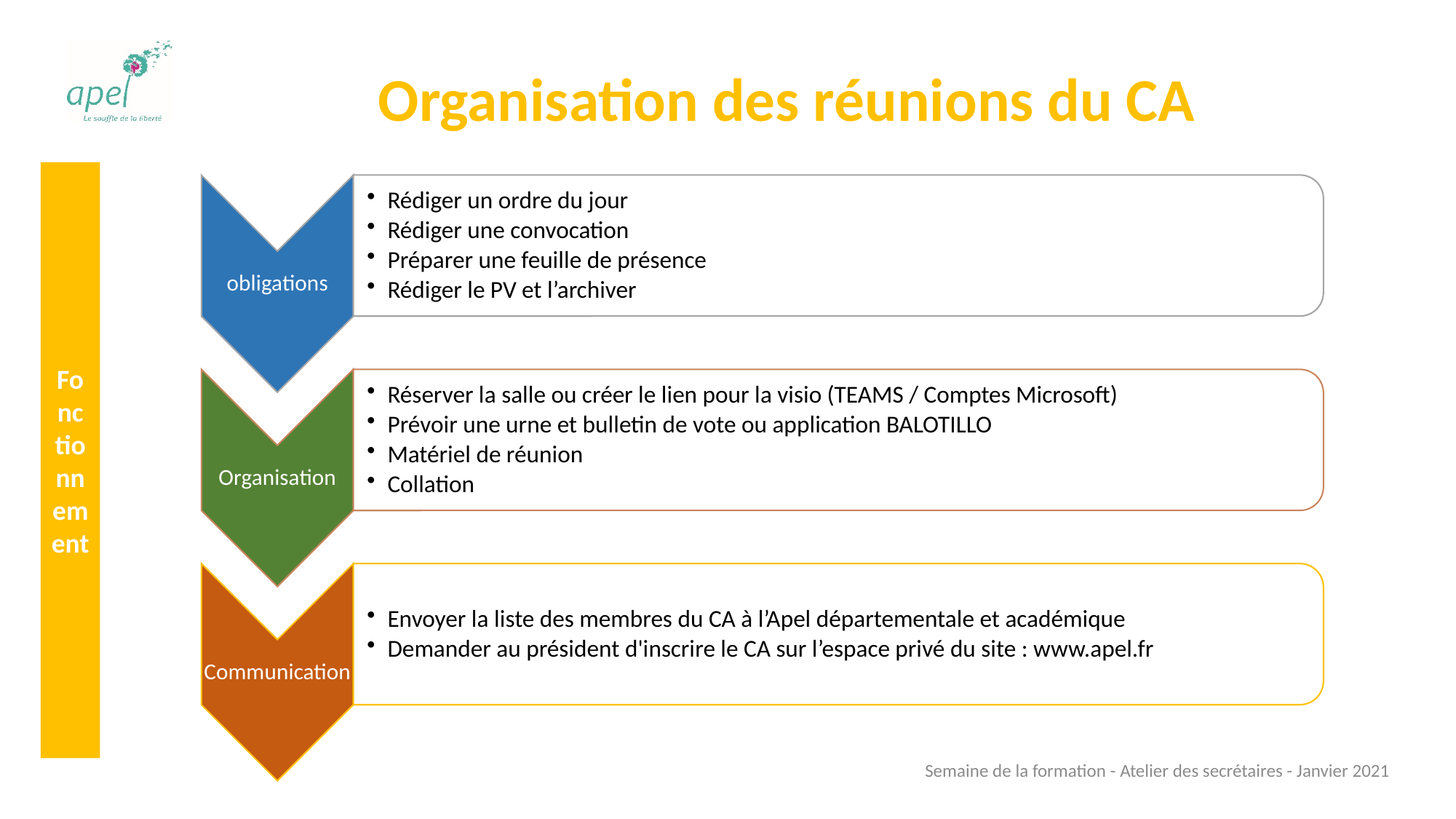

Organisation des réunions du CA
Fonctionnement
obligations
Rédiger un ordre du jour
Rédiger une convocation
Préparer une feuille de présence
Rédiger le PV et l’archiver
Organisation
Réserver la salle ou créer le lien pour la visio (TEAMS / Comptes Microsoft)
Prévoir une urne et bulletin de vote ou application BALOTILLO
Matériel de réunion
Collation
Communication
Envoyer la liste des membres du CA à l’Apel départementale et académique
Demander au président d'inscrire le CA sur l’espace privé du site : www.apel.fr
Semaine de la formation - Atelier des secrétaires - Janvier 2021